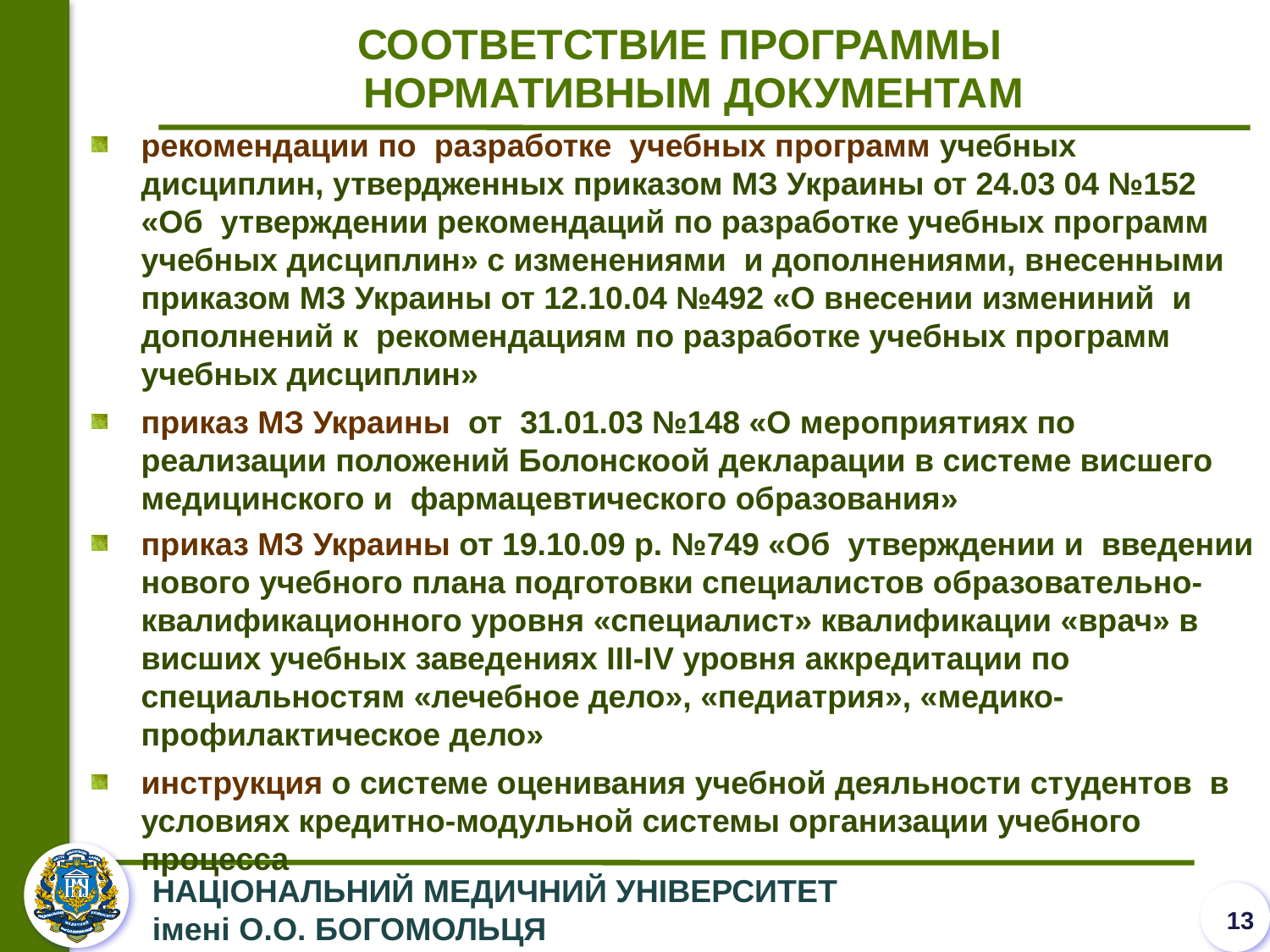

СООТВЕТСТВИЕ ПРОГРАММЫ НОРМАТИВНЫМ ДОКУМЕНТАМ
рекомендации по  разработке  учебных программ учебных дисциплин, утвердженных приказом МЗ Украины от 24.03 04 №152 «Об  утверждении рекомендаций по разработке учебных программ учебных дисциплин» с изменениями  и дополнениями, внесенными приказом МЗ Украины от 12.10.04 №492 «О внесении измениний  и  дополнений к  рекомендациям по разработке учебных программ учебных дисциплин»
приказ МЗ Украины  от  31.01.03 №148 «О мероприятиях по реализации положений Болонскоой декларации в системе висшего медицинского и  фармацевтического образования»
приказ МЗ Украины от 19.10.09 р. №749 «Об  утверждении и  введении нового учебного плана подготовки специалистов образовательно-квалификационного уровня «специалист» квалификации «врач» в висших учебных заведениях ІІІ-ІV уровня аккредитации по  специальностям «лечебное дело», «педиатрия», «медико-профилактическое дело»
инструкция о системе оценивания учебной деяльности студентов  в условиях кредитно-модульной системы организации учебного  процесса
13